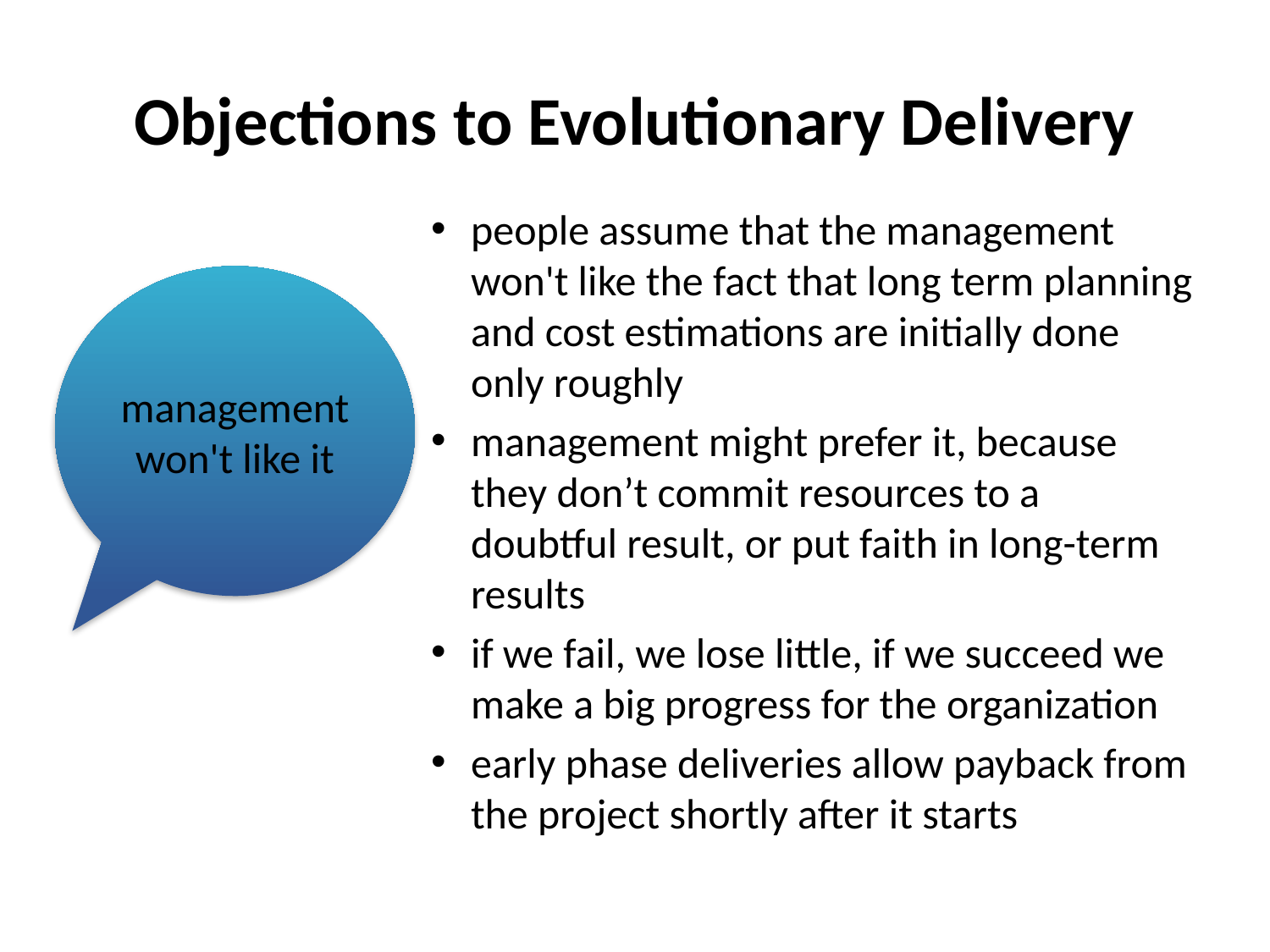

# Objections to Evolutionary Delivery
people assume that the management won't like the fact that long term planning and cost estimations are initially done only roughly
management might prefer it, because they don’t commit resources to a doubtful result, or put faith in long-term results
if we fail, we lose little, if we succeed we make a big progress for the organization
early phase deliveries allow payback from the project shortly after it starts
management won't like it